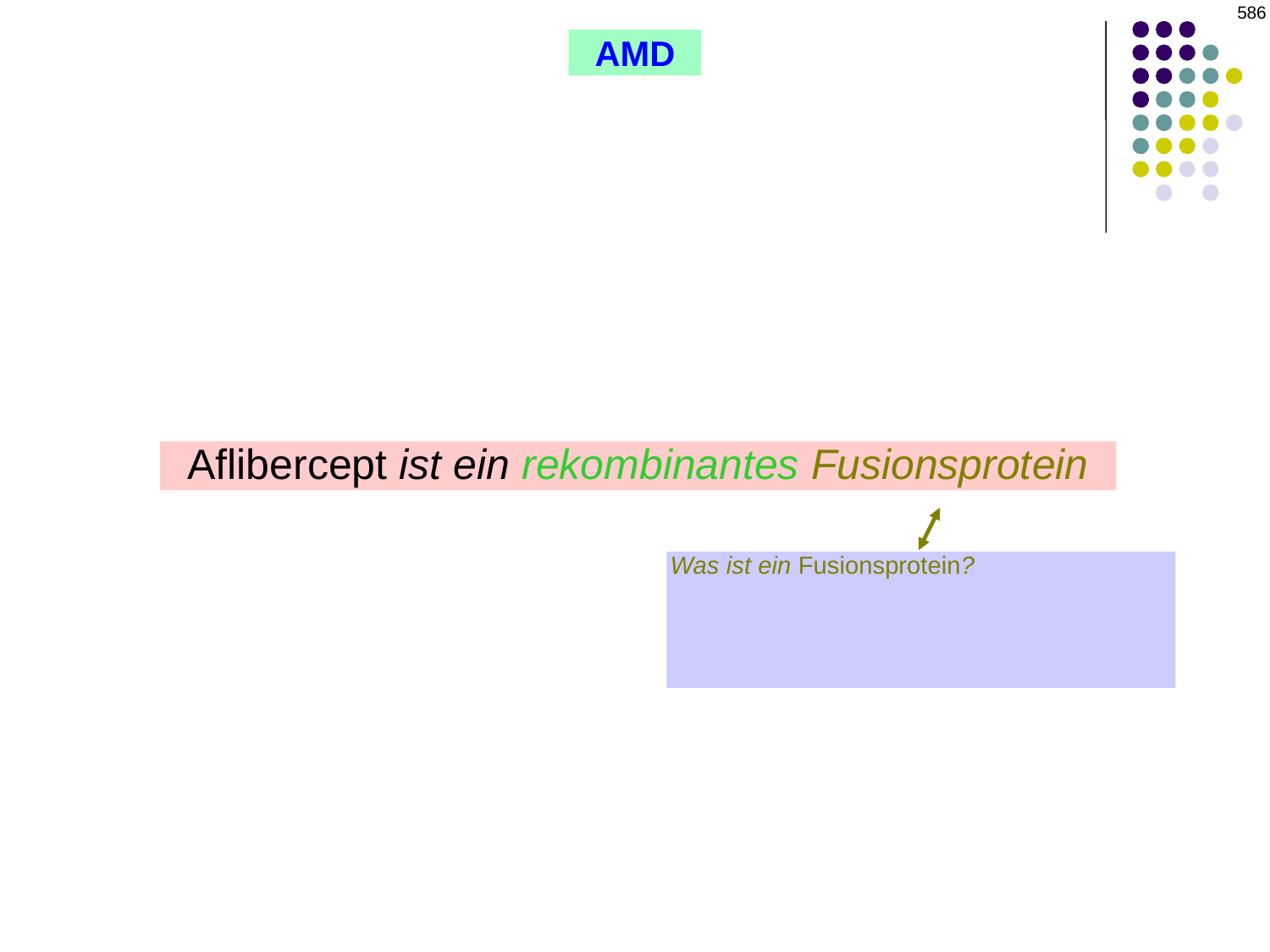

586
AMD
Aflibercept ist ein rekombinantes Fusionsprotein

Was ist ein Fusionsprotein?
Ein neuartiges Protein, das durch die Verbindung
(Fusion) der genetischen Informationen, die
für zwei andere Proteine